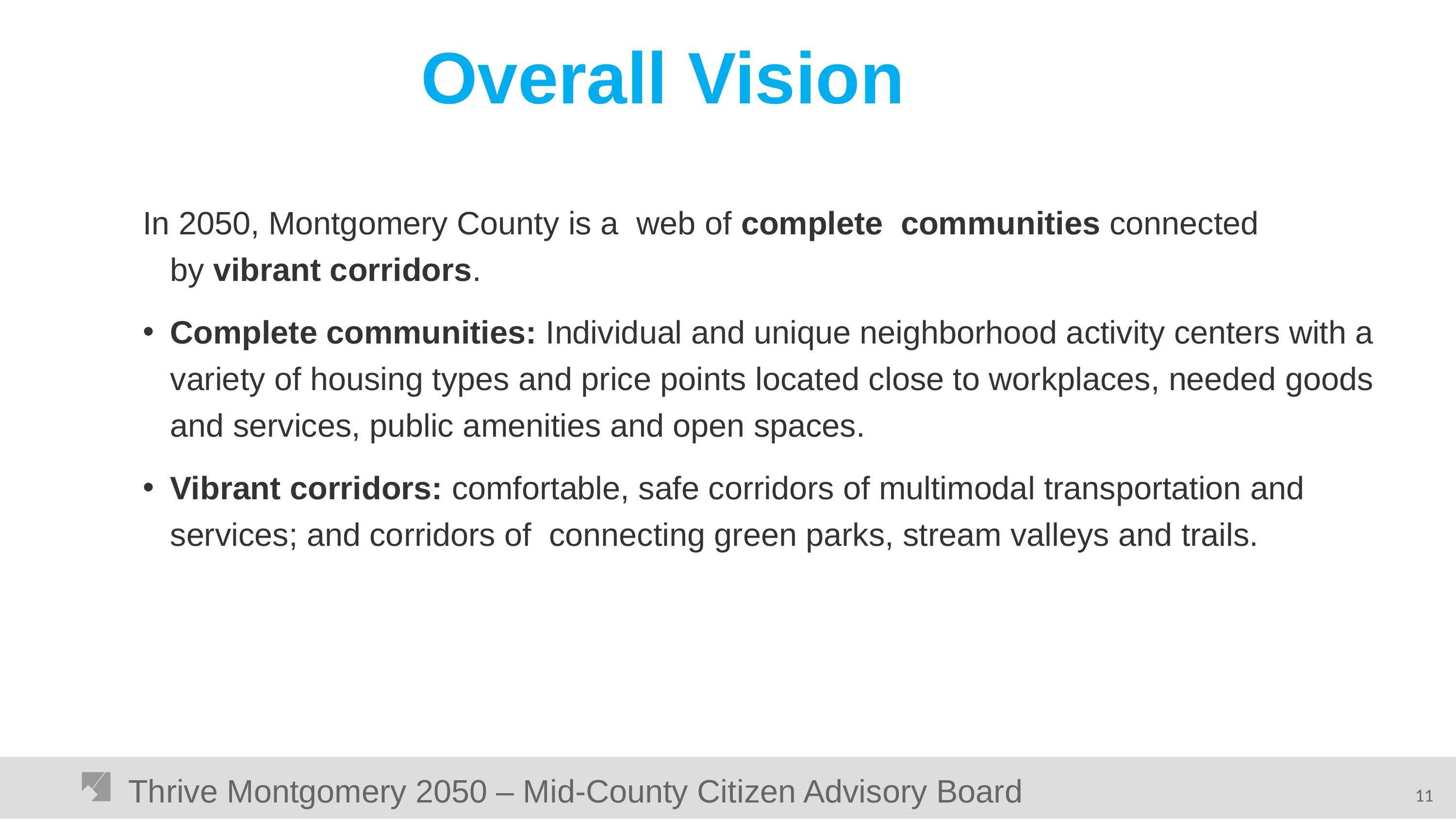

# Overall Vision
In 2050, Montgomery County is a  web of complete  communities connected by vibrant corridors.
Complete communities: Individual and unique neighborhood activity centers with a variety of housing types and price points located close to workplaces, needed goods and services, public amenities and open spaces.
Vibrant corridors: comfortable, safe corridors of multimodal transportation and services; and corridors of  connecting green parks, stream valleys and trails.